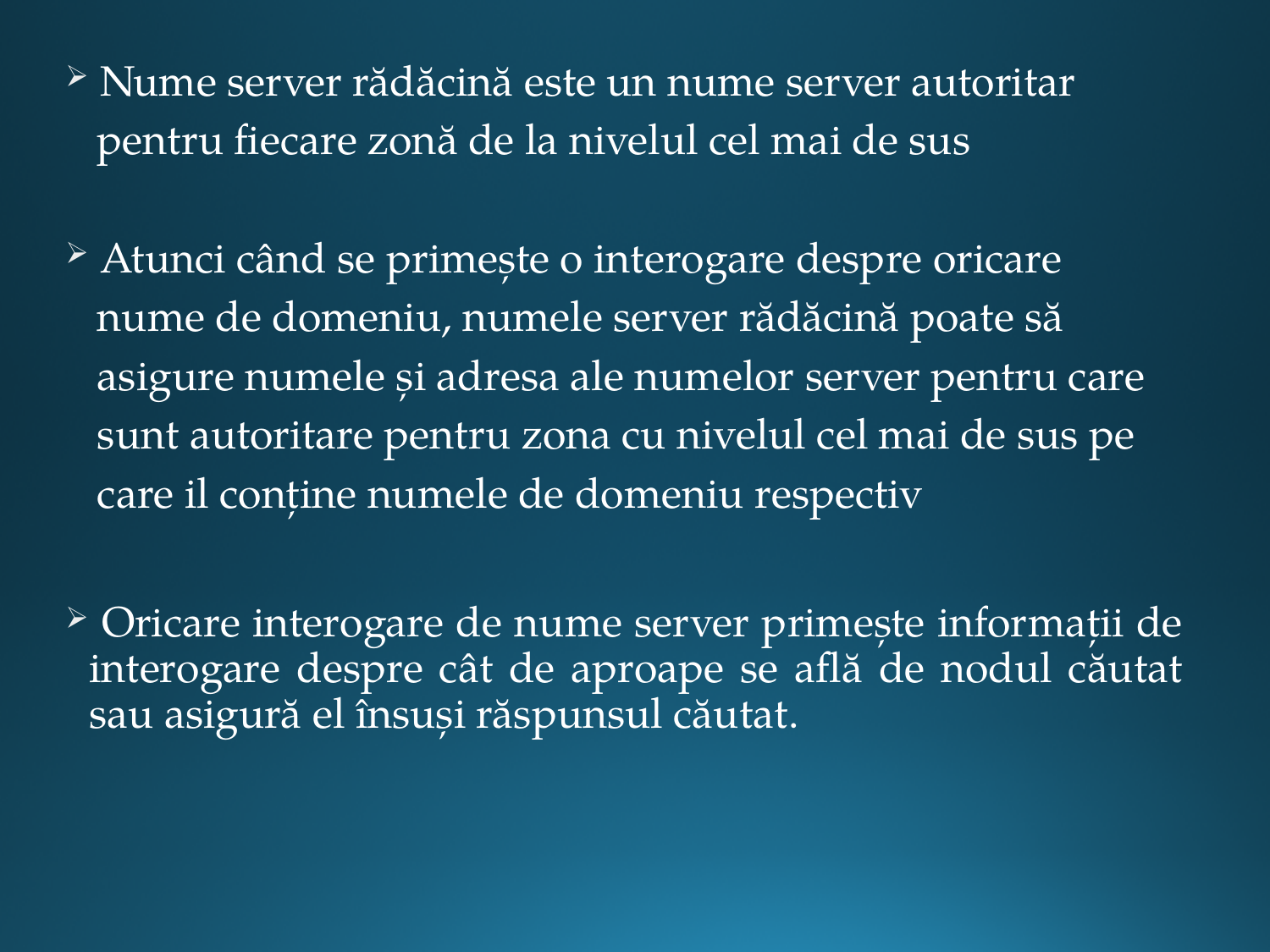

Nume server rădăcină este un nume server autoritar
   pentru fiecare zonă de la nivelul cel mai de sus

 Atunci când se primește o interogare despre oricare
   nume de domeniu, numele server rădăcină poate să
   asigure numele și adresa ale numelor server pentru care
   sunt autoritare pentru zona cu nivelul cel mai de sus pe
   care il conține numele de domeniu respectiv

 Oricare interogare de nume server primește informații de interogare despre cât de aproape se află de nodul căutat sau asigură el însuși răspunsul căutat.